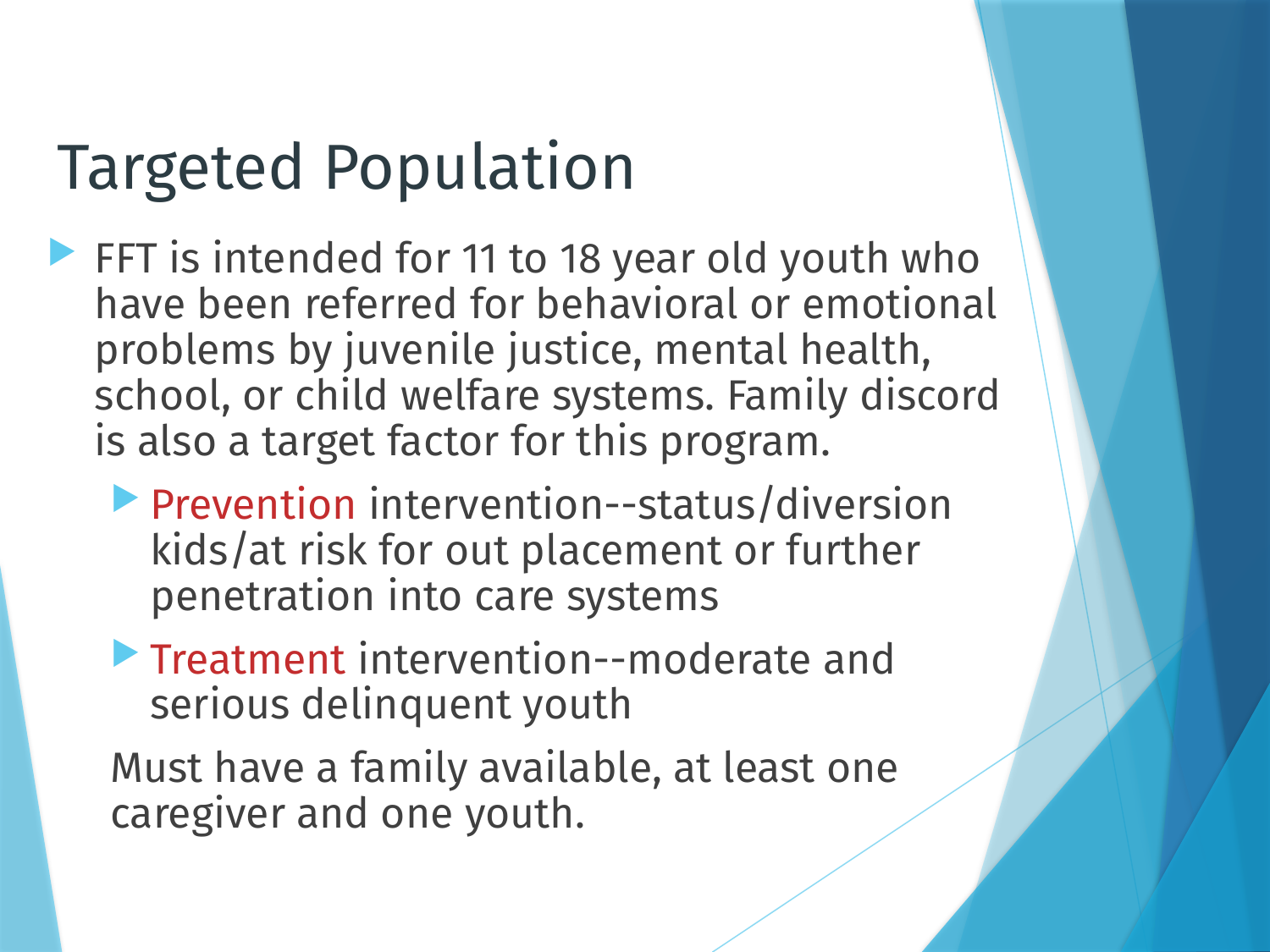

# Targeted Population
FFT is intended for 11 to 18 year old youth who have been referred for behavioral or emotional problems by juvenile justice, mental health, school, or child welfare systems. Family discord is also a target factor for this program.
Prevention intervention--status/diversion kids/at risk for out placement or further penetration into care systems
Treatment intervention--moderate and serious delinquent youth
Must have a family available, at least one caregiver and one youth.